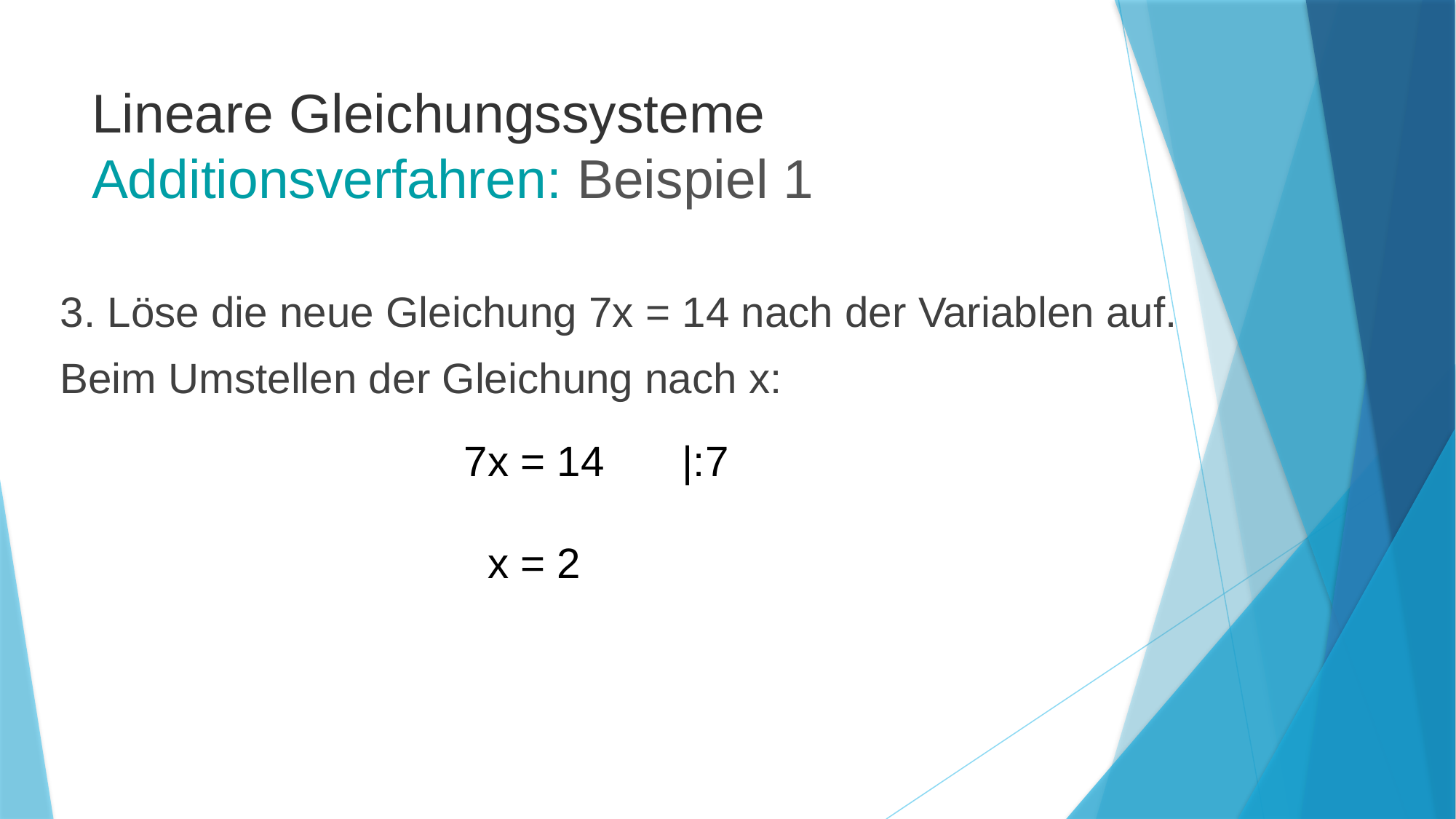

# Lineare Gleichungssysteme Additionsverfahren: Beispiel 1
3. Löse die neue Gleichung 7x = 14 nach der Variablen auf.
Beim Umstellen der Gleichung nach x:
7x = 14    |:7

  x = 2